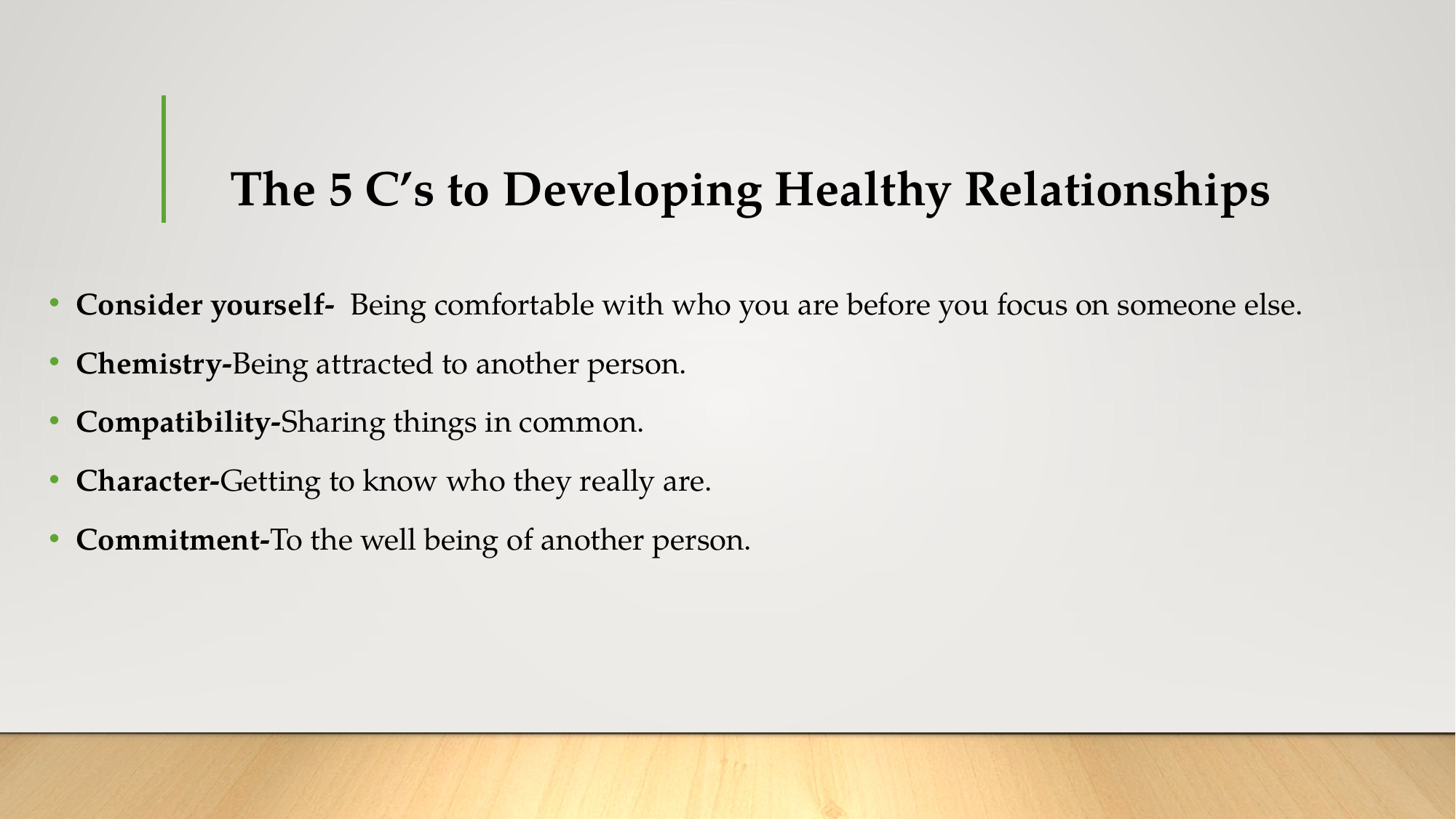

# The 5 C’s to Developing Healthy Relationships
Consider yourself-  Being comfortable with who you are before you focus on someone else.
Chemistry-Being attracted to another person.
Compatibility-Sharing things in common.
Character-Getting to know who they really are.
Commitment-To the well being of another person.